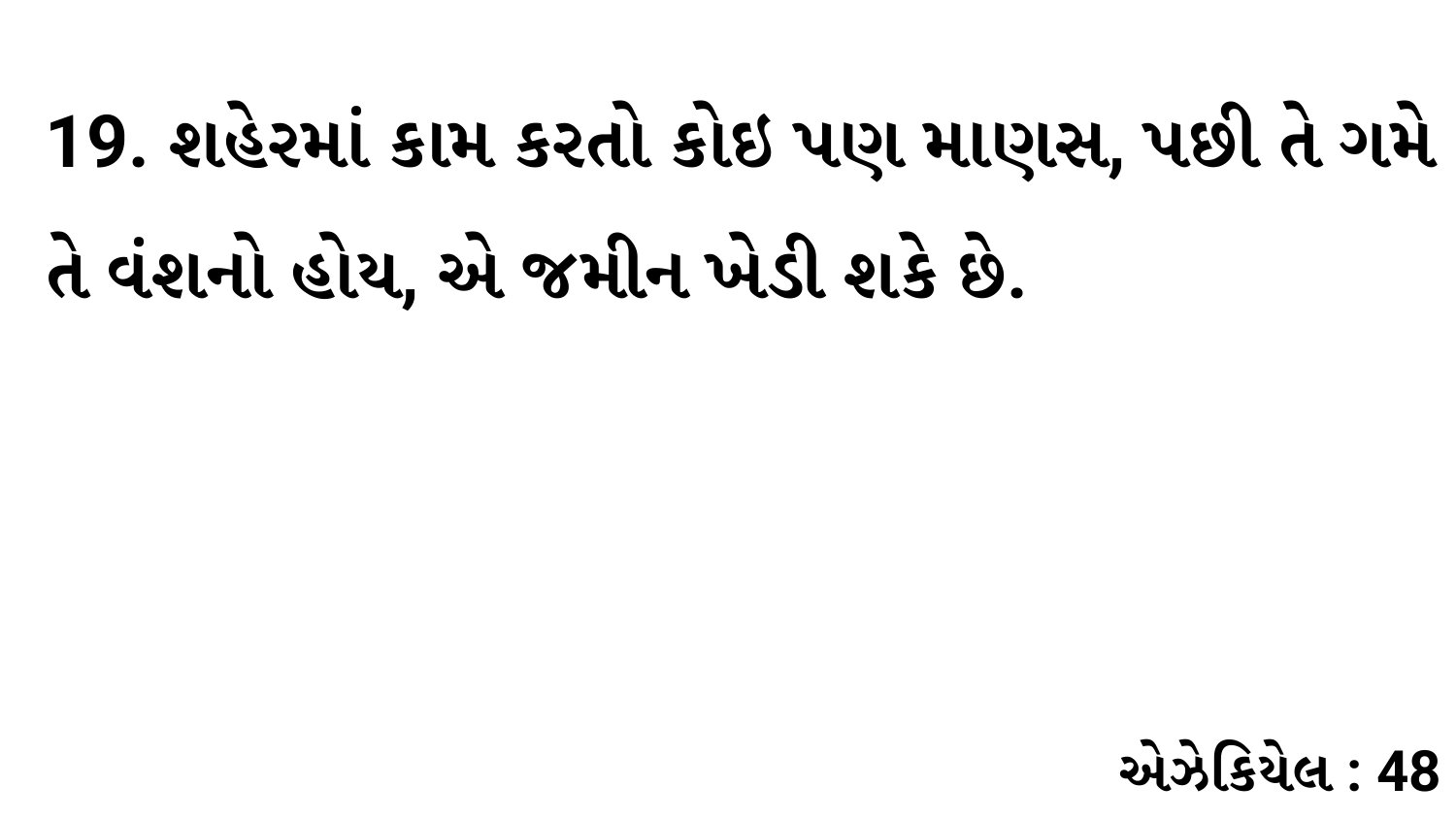

19. શહેરમાં કામ કરતો કોઇ પણ માણસ, પછી તે ગમે તે વંશનો હોય, એ જમીન ખેડી શકે છે.
એઝેકિયેલ : 48